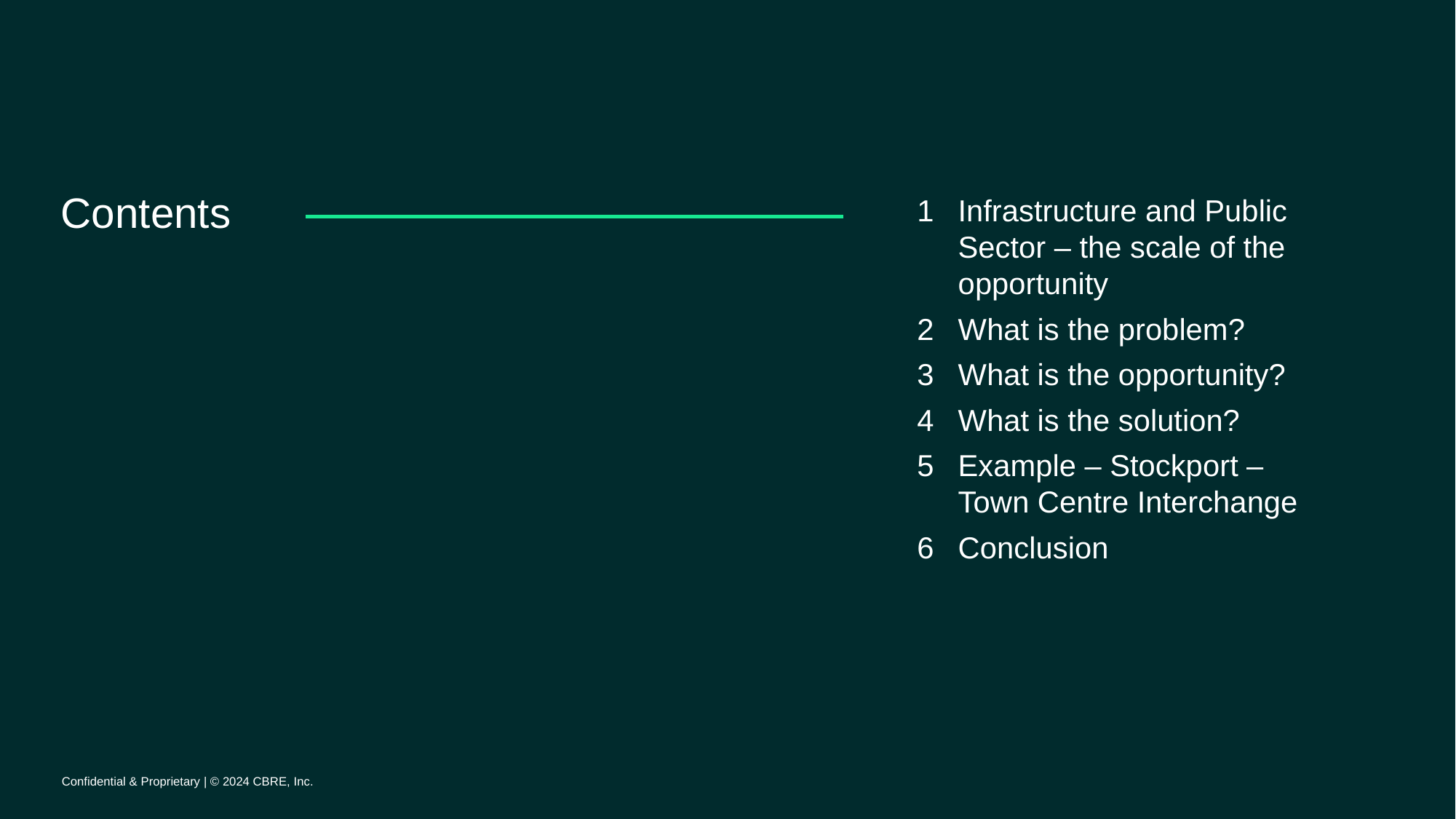

# Contents
Infrastructure and Public Sector – the scale of the opportunity
What is the problem?
What is the opportunity?
What is the solution?
Example – Stockport – Town Centre Interchange
Conclusion